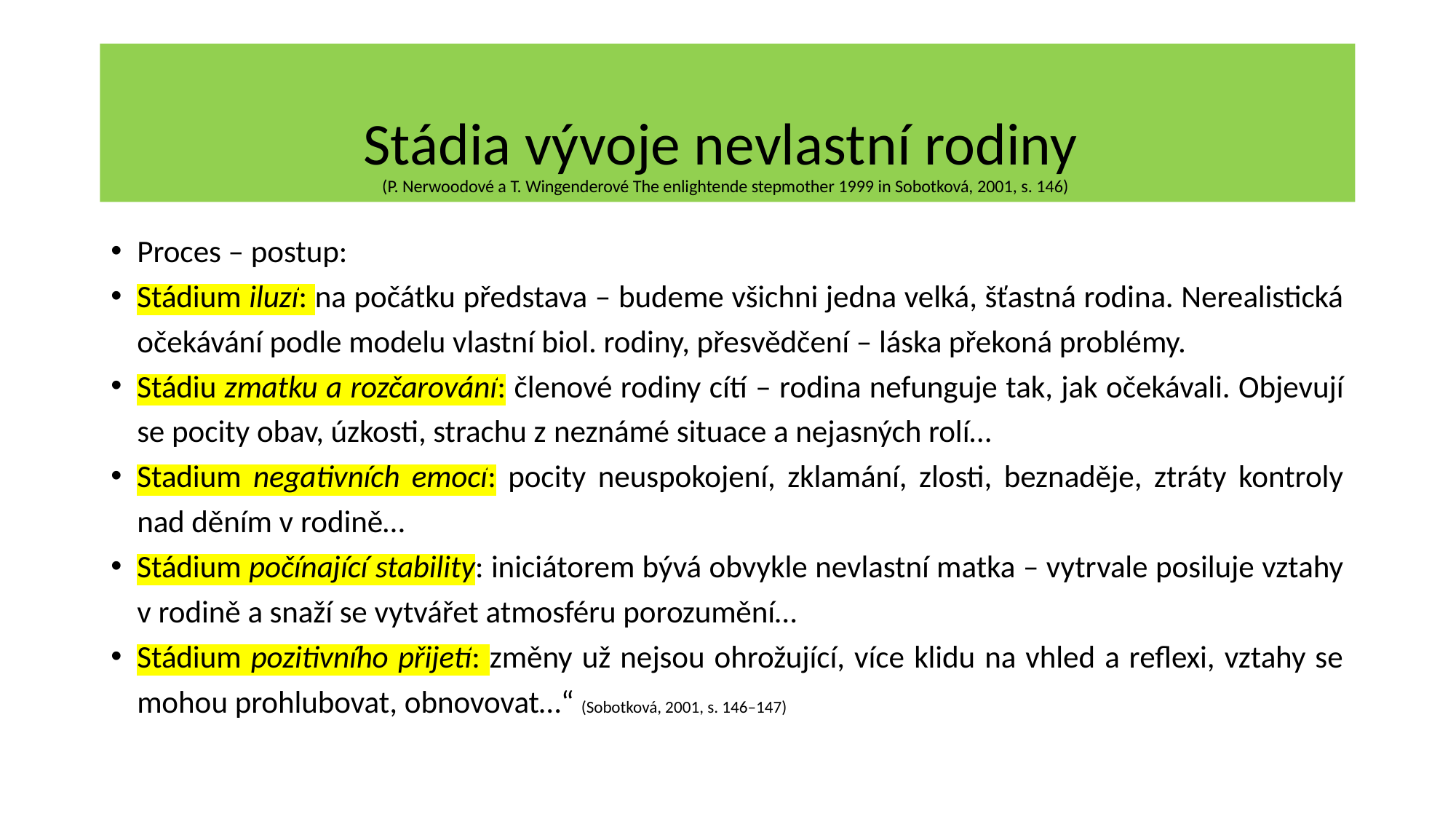

# Stádia vývoje nevlastní rodiny (P. Nerwoodové a T. Wingenderové The enlightende stepmother 1999 in Sobotková, 2001, s. 146)
Proces – postup:
Stádium iluzí: na počátku představa – budeme všichni jedna velká, šťastná rodina. Nerealistická očekávání podle modelu vlastní biol. rodiny, přesvědčení – láska překoná problémy.
Stádiu zmatku a rozčarování: členové rodiny cítí – rodina nefunguje tak, jak očekávali. Objevují se pocity obav, úzkosti, strachu z neznámé situace a nejasných rolí…
Stadium negativních emocí: pocity neuspokojení, zklamání, zlosti, beznaděje, ztráty kontroly nad děním v rodině…
Stádium počínající stability: iniciátorem bývá obvykle nevlastní matka – vytrvale posiluje vztahy v rodině a snaží se vytvářet atmosféru porozumění…
Stádium pozitivního přijetí: změny už nejsou ohrožující, více klidu na vhled a reflexi, vztahy se mohou prohlubovat, obnovovat…“ (Sobotková, 2001, s. 146–147)